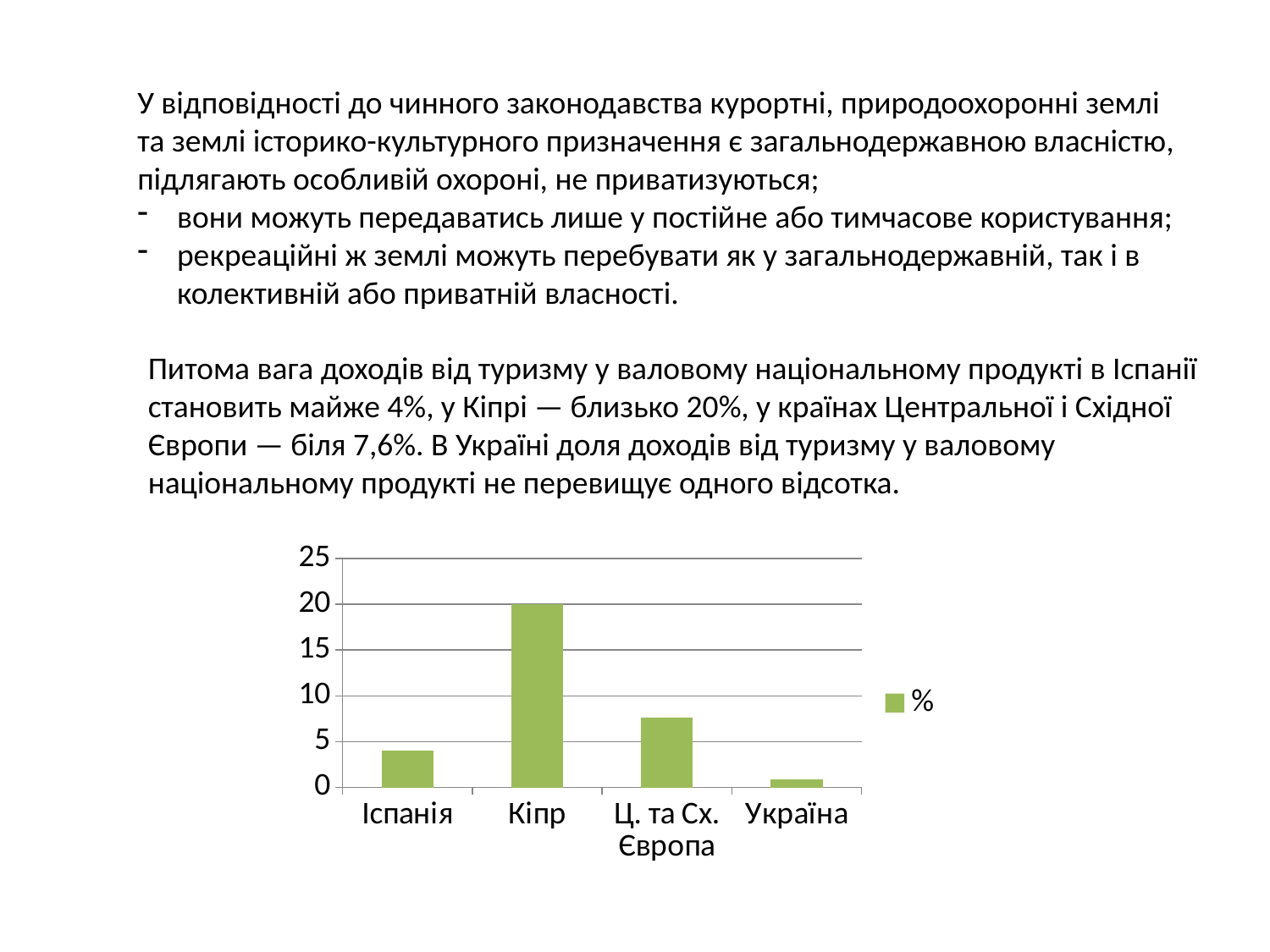

У відповідності до чинного законодавства курортні, природоохоронні землі та землі історико-культурного призначення є загальнодержавною власністю, підлягають особливій охороні, не приватизуються;
вони можуть передаватись лише у постійне або тимчасове користування;
рекреаційні ж землі можуть перебувати як у загальнодержавній, так і в колективній або приватній власності.
Питома вага доходів від туризму у валовому національному продукті в Іспанії становить майже 4%, у Кіпрі — близько 20%, у країнах Центральної і Східної Європи — біля 7,6%. В Україні доля доходів від туризму у валовому національному продукті не перевищує одного відсотка.

### Chart

| Category | % |
|---|---|
| Іспанія | 4.0 |
| Кіпр | 20.0 |
| Ц. та Сх. Європа | 7.6 |
| Україна | 0.9 |